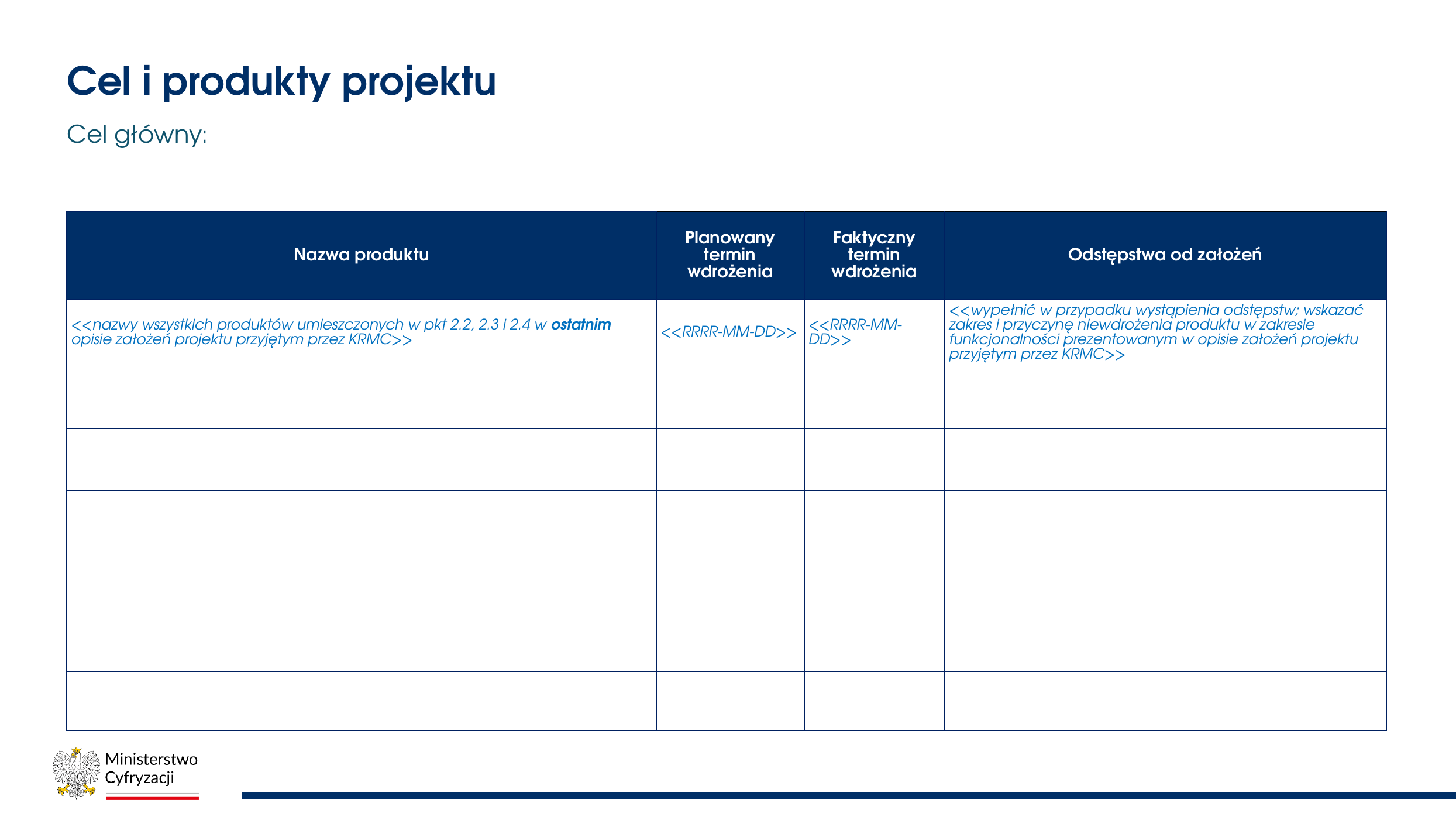

# Cel i produkty projektu
Cel główny:

| Nazwa produktu | Planowany termin wdrożenia | Faktyczny termin wdrożenia | Odstępstwa od założeń |
| --- | --- | --- | --- |
| <<nazwy wszystkich produktów umieszczonych w pkt 2.2, 2.3 i 2.4 w ostatnim opisie założeń projektu przyjętym przez KRMC>> | <<RRRR-MM-DD>> | <<RRRR-MM-DD>> | <<wypełnić w przypadku wystąpienia odstępstw; wskazać zakres i przyczynę niewdrożenia produktu w zakresie funkcjonalności prezentowanym w opisie założeń projektu przyjętym przez KRMC>> |
|  |  |  |  |
|  |  |  |  |
|  |  |  |  |
|  |  |  |  |
|  |  |  |  |
|  |  |  |  |